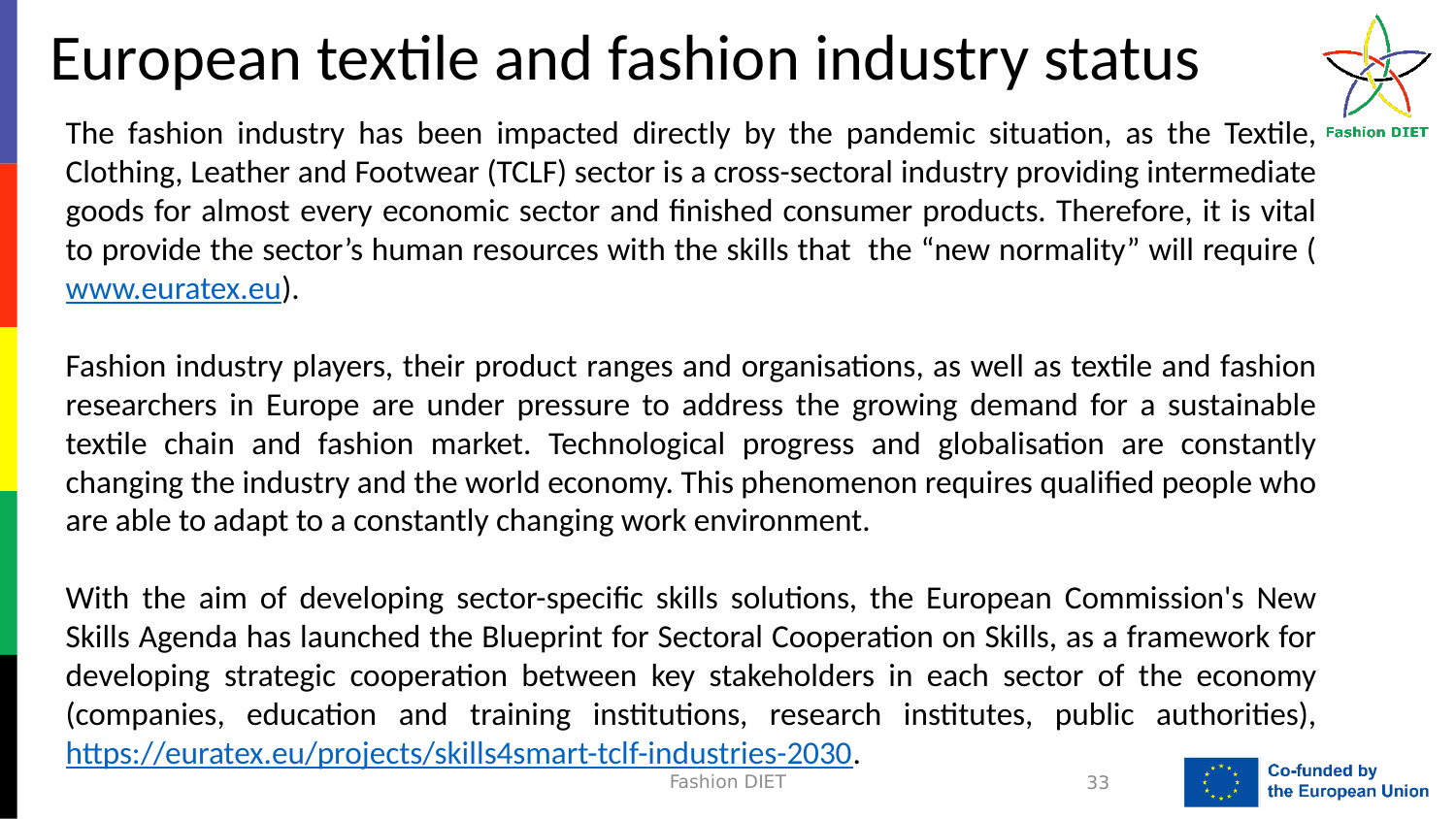

European textile and fashion industry status
The fashion industry has been impacted directly by the pandemic situation, as the Textile, Clothing, Leather and Footwear (TCLF) sector is a cross-sectoral industry providing intermediate goods for almost every economic sector and finished consumer products. Therefore, it is vital to provide the sector’s human resources with the skills that  the “new normality” will require (www.euratex.eu).

Fashion industry players, their product ranges and organisations, as well as textile and fashion researchers in Europe are under pressure to address the growing demand for a sustainable textile chain and fashion market. Technological progress and globalisation are constantly changing the industry and the world economy. This phenomenon requires qualified people who are able to adapt to a constantly changing work environment.

With the aim of developing sector-specific skills solutions, the European Commission's New Skills Agenda has launched the Blueprint for Sectoral Cooperation on Skills, as a framework for developing strategic cooperation between key stakeholders in each sector of the economy (companies, education and training institutions, research institutes, public authorities), https://euratex.eu/projects/skills4smart-tclf-industries-2030.

Fashion DIET
33